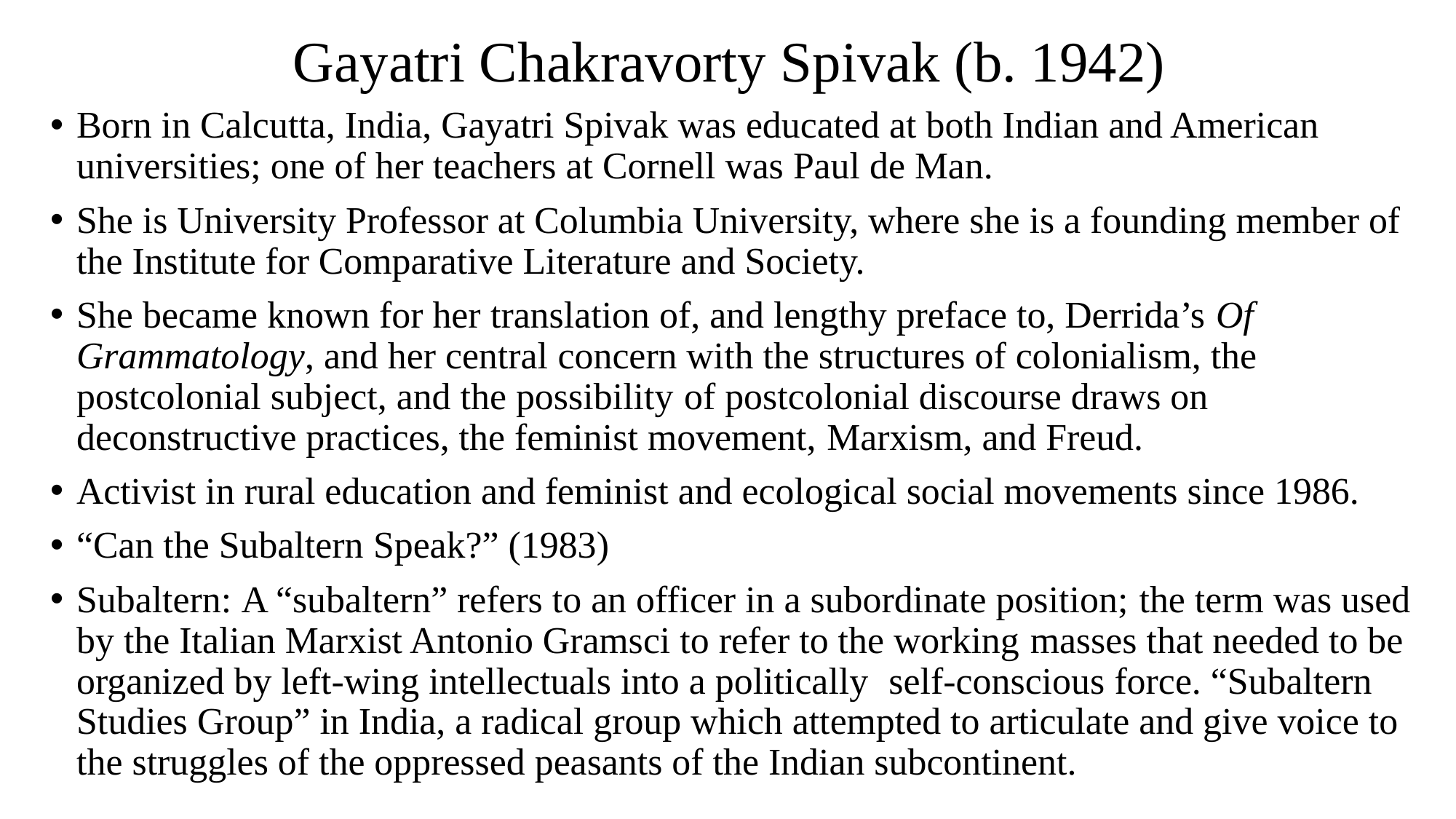

# Gayatri Chakravorty Spivak (b. 1942)
Born in Calcutta, India, Gayatri Spivak was educated at both Indian and American universities; one of her teachers at Cornell was Paul de Man.
She is University Professor at Columbia University, where she is a founding member of the Institute for Comparative Literature and Society.
She became known for her translation of, and lengthy preface to, Derrida’s Of Grammatology, and her central concern with the structures of colonialism, the postcolonial subject, and the possibility of postcolonial discourse draws on deconstructive practices, the feminist movement, Marxism, and Freud.
Activist in rural education and feminist and ecological social movements since 1986.
“Can the Subaltern Speak?” (1983)
Subaltern: A “subaltern” refers to an officer in a subordinate position; the term was used by the Italian Marxist Antonio Gramsci to refer to the working masses that needed to be organized by left-wing intellectuals into a politically  self-conscious force. “Subaltern Studies Group” in India, a radical group which attempted to articulate and give voice to the struggles of the oppressed peasants of the Indian subcontinent.